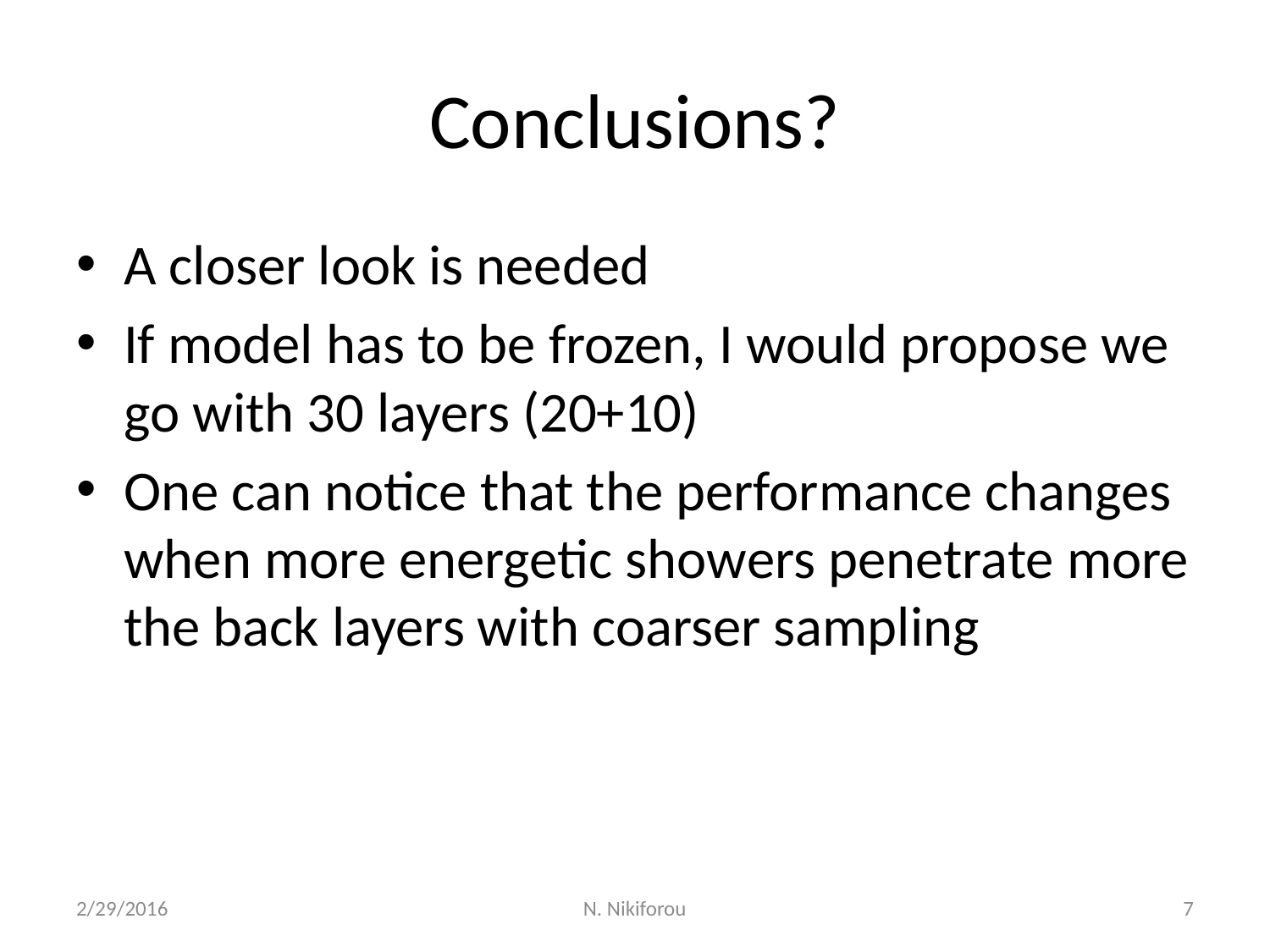

# Conclusions?
A closer look is needed
If model has to be frozen, I would propose we go with 30 layers (20+10)
One can notice that the performance changes when more energetic showers penetrate more the back layers with coarser sampling
2/29/2016
N. Nikiforou
7